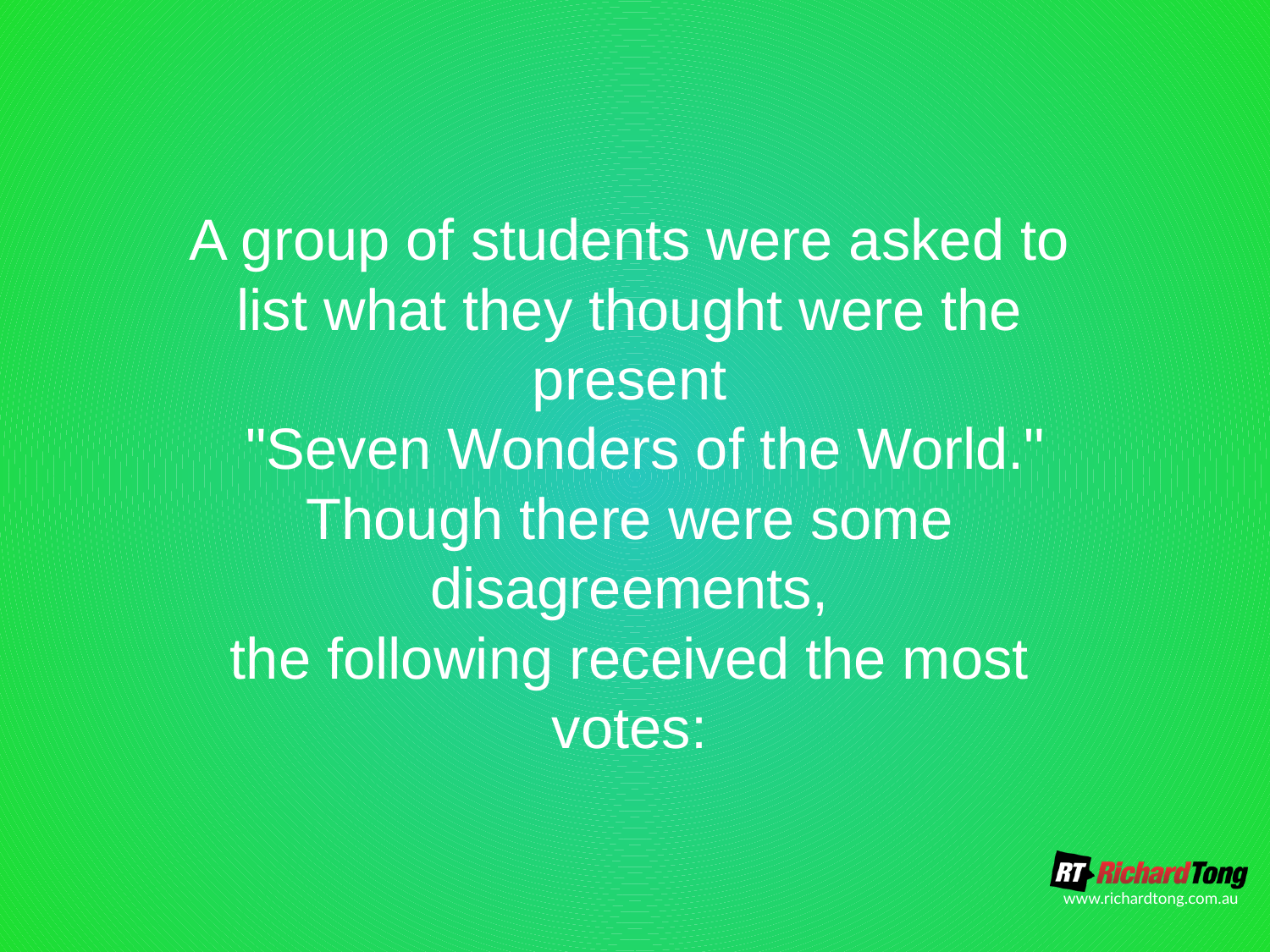

# A group of students were asked to list what they thought were the present "Seven Wonders of the World." Though there were some disagreements, the following received the most votes: